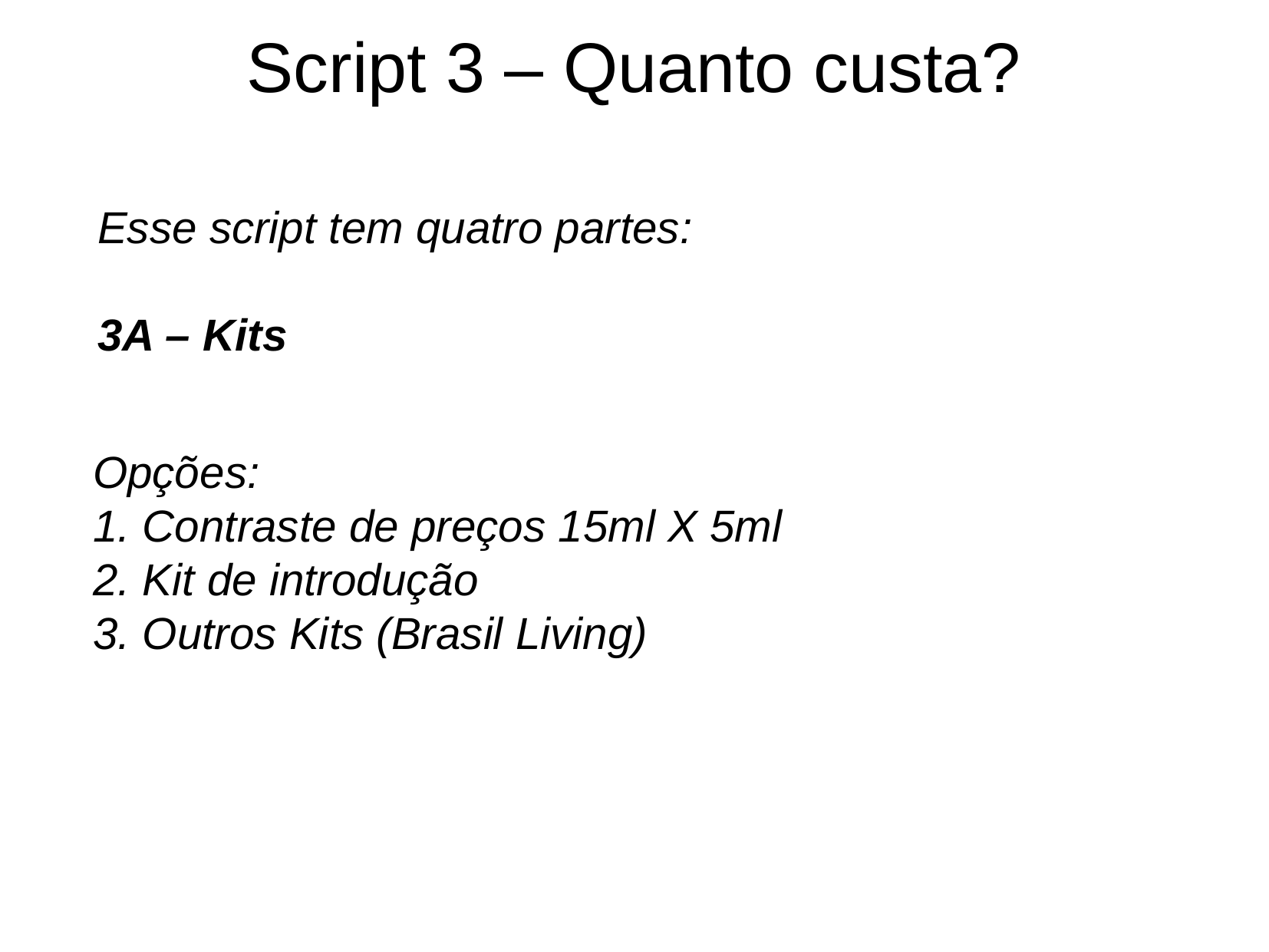

Script 3 – Quanto custa?
Esse script tem quatro partes:

3A – Kits
Opções:
1. Contraste de preços 15ml X 5ml
2. Kit de introdução
3. Outros Kits (Brasil Living)